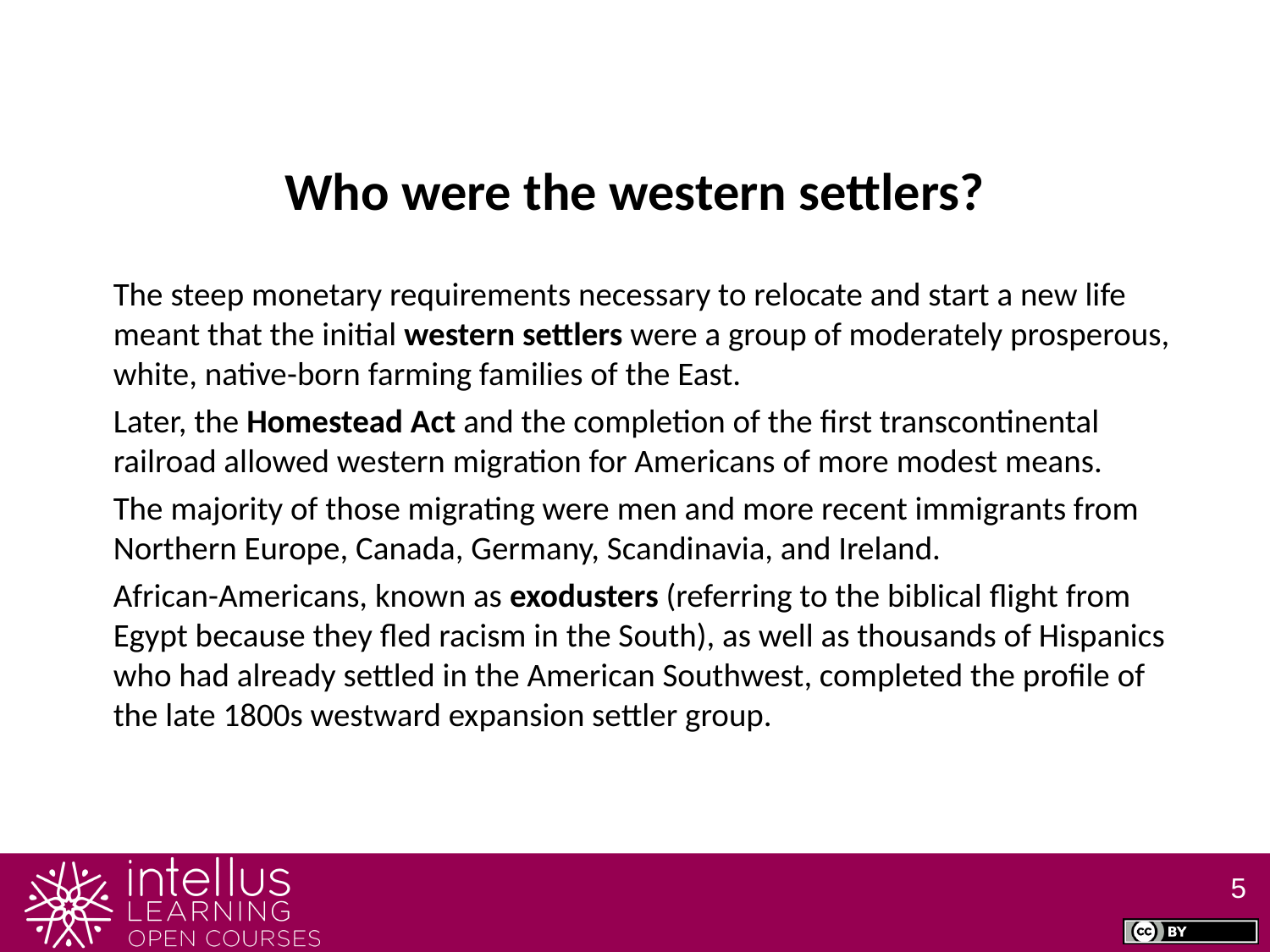

Who were the western settlers?
The steep monetary requirements necessary to relocate and start a new life meant that the initial western settlers were a group of moderately prosperous, white, native-born farming families of the East.
Later, the Homestead Act and the completion of the first transcontinental railroad allowed western migration for Americans of more modest means.
The majority of those migrating were men and more recent immigrants from  Northern Europe, Canada, Germany, Scandinavia, and Ireland.
African-Americans, known as exodusters (referring to the biblical flight from Egypt because they fled racism in the South), as well as thousands of Hispanics who had already settled in the American Southwest, completed the profile of the late 1800s westward expansion settler group.
5